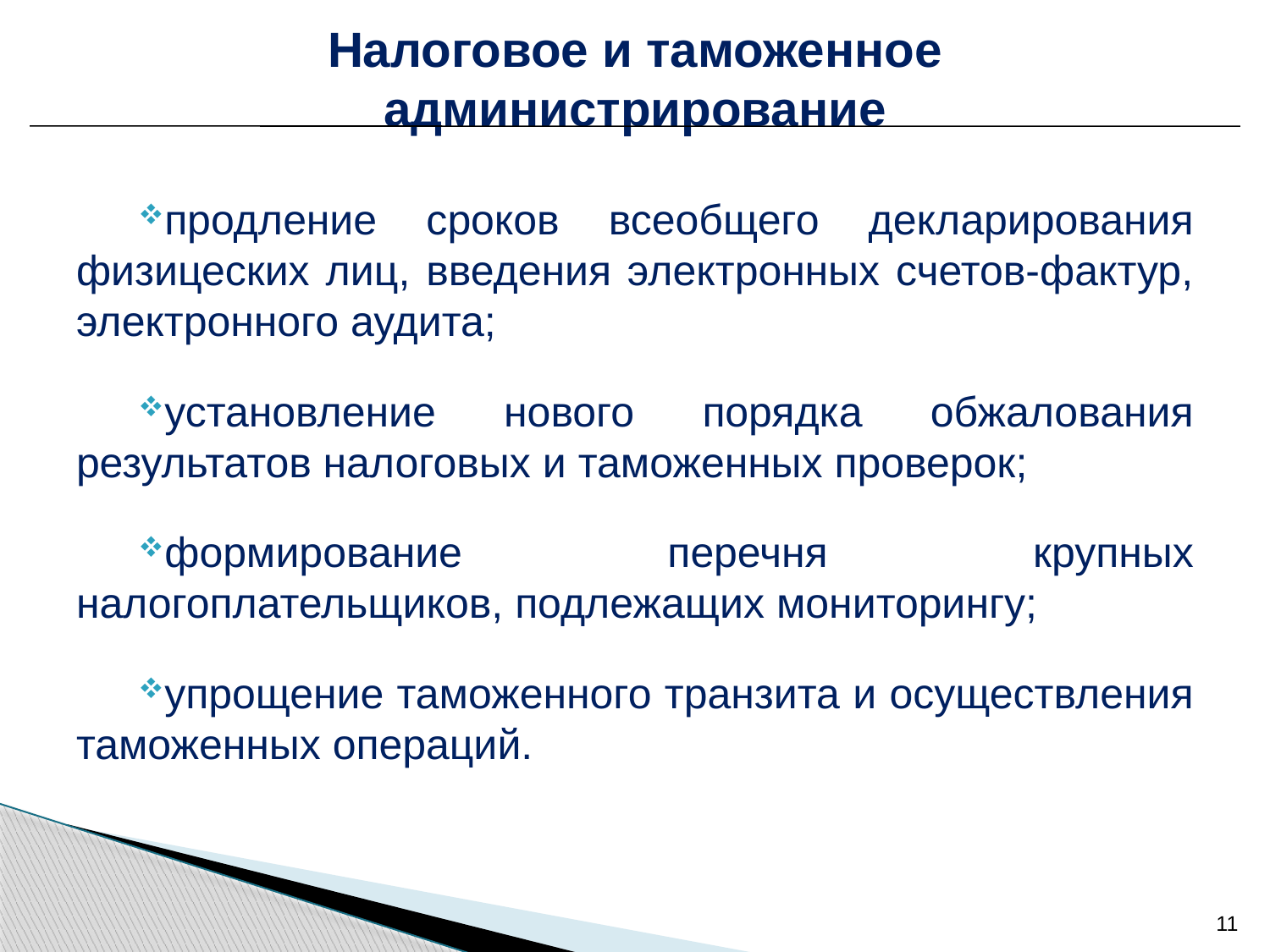

# Налоговое и таможенное администрирование
продление сроков всеобщего декларирования физицеских лиц, введения электронных счетов-фактур, электронного аудита;

установление нового порядка обжалования результатов налоговых и таможенных проверок;

формирование перечня крупных налогоплательщиков, подлежащих мониторингу;

упрощение таможенного транзита и осуществления таможенных операций.
11